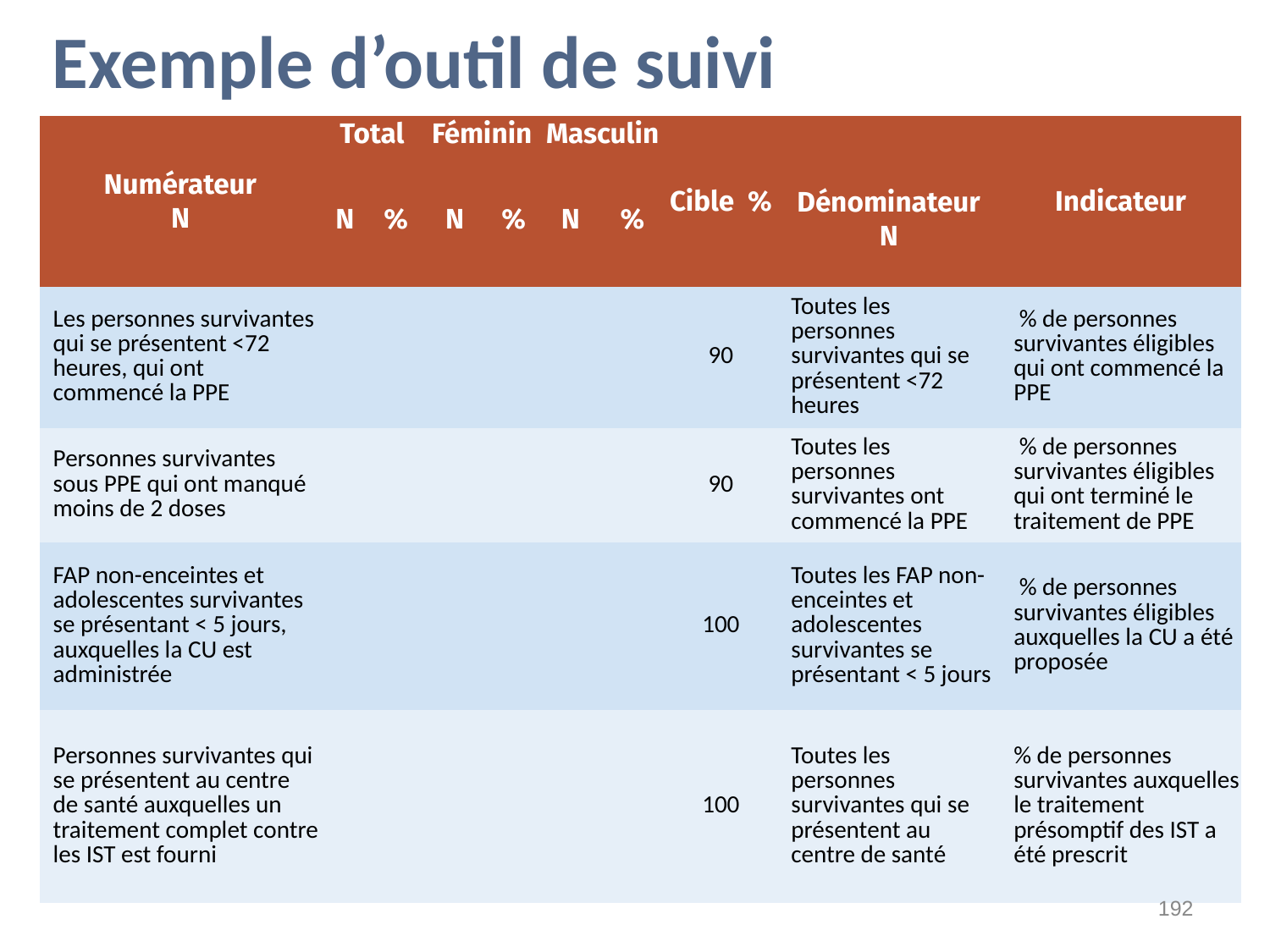

Exemple d’outil de suivi
| Numérateur N | Total |  | Féminin |  | Masculin |  | Cible  % | Dénominateur N | Indicateur |
| --- | --- | --- | --- | --- | --- | --- | --- | --- | --- |
|  | N | % | N | % | N | % |  |  |  |
| Les personnes survivantes qui se présentent <72 heures, qui ont commencé la PPE |  |  |  |  |  |  | 90 | Toutes les personnes survivantes qui se présentent <72 heures | % de personnes survivantes éligibles qui ont commencé la PPE |
| Personnes survivantes sous PPE qui ont manqué moins de 2 doses |  |  |  |  |  |  | 90 | Toutes les personnes survivantes ont commencé la PPE | % de personnes survivantes éligibles qui ont terminé le traitement de PPE |
| FAP non-enceintes et adolescentes survivantes se présentant < 5 jours, auxquelles la CU est administrée |  |  |  |  |  |  | 100 | Toutes les FAP non-enceintes et adolescentes survivantes se présentant < 5 jours | % de personnes survivantes éligibles auxquelles la CU a été proposée |
| Personnes survivantes qui se présentent au centre de santé auxquelles un traitement complet contre les IST est fourni |  |  |  |  |  |  | 100 | Toutes les personnes survivantes qui se présentent au centre de santé | % de personnes survivantes auxquelles le traitement présomptif des IST a été prescrit |
192